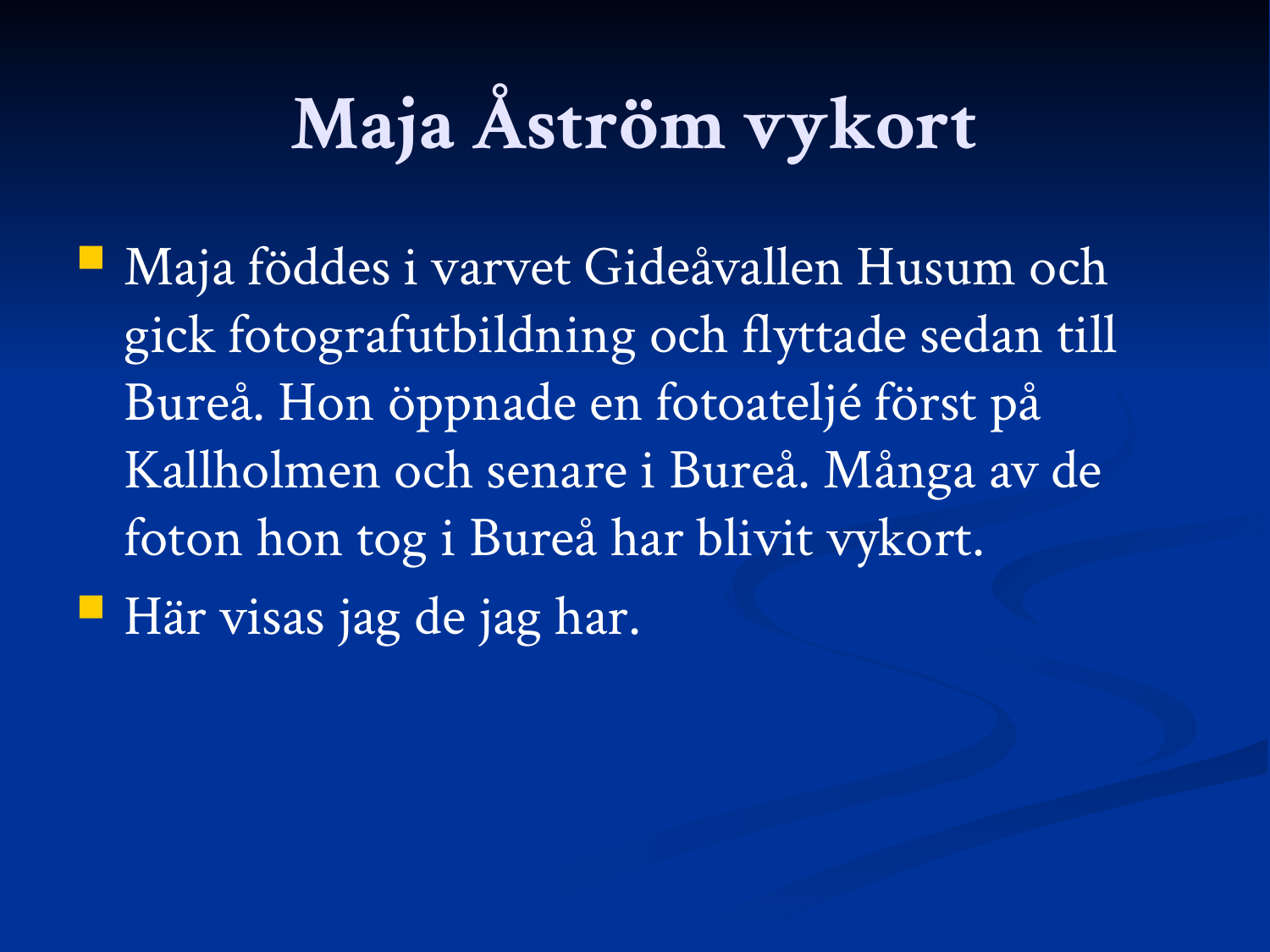

# Maja Åström vykort
Maja föddes i varvet Gideåvallen Husum och gick fotografutbildning och flyttade sedan till Bureå. Hon öppnade en fotoateljé först på Kallholmen och senare i Bureå. Många av de foton hon tog i Bureå har blivit vykort.
Här visas jag de jag har.